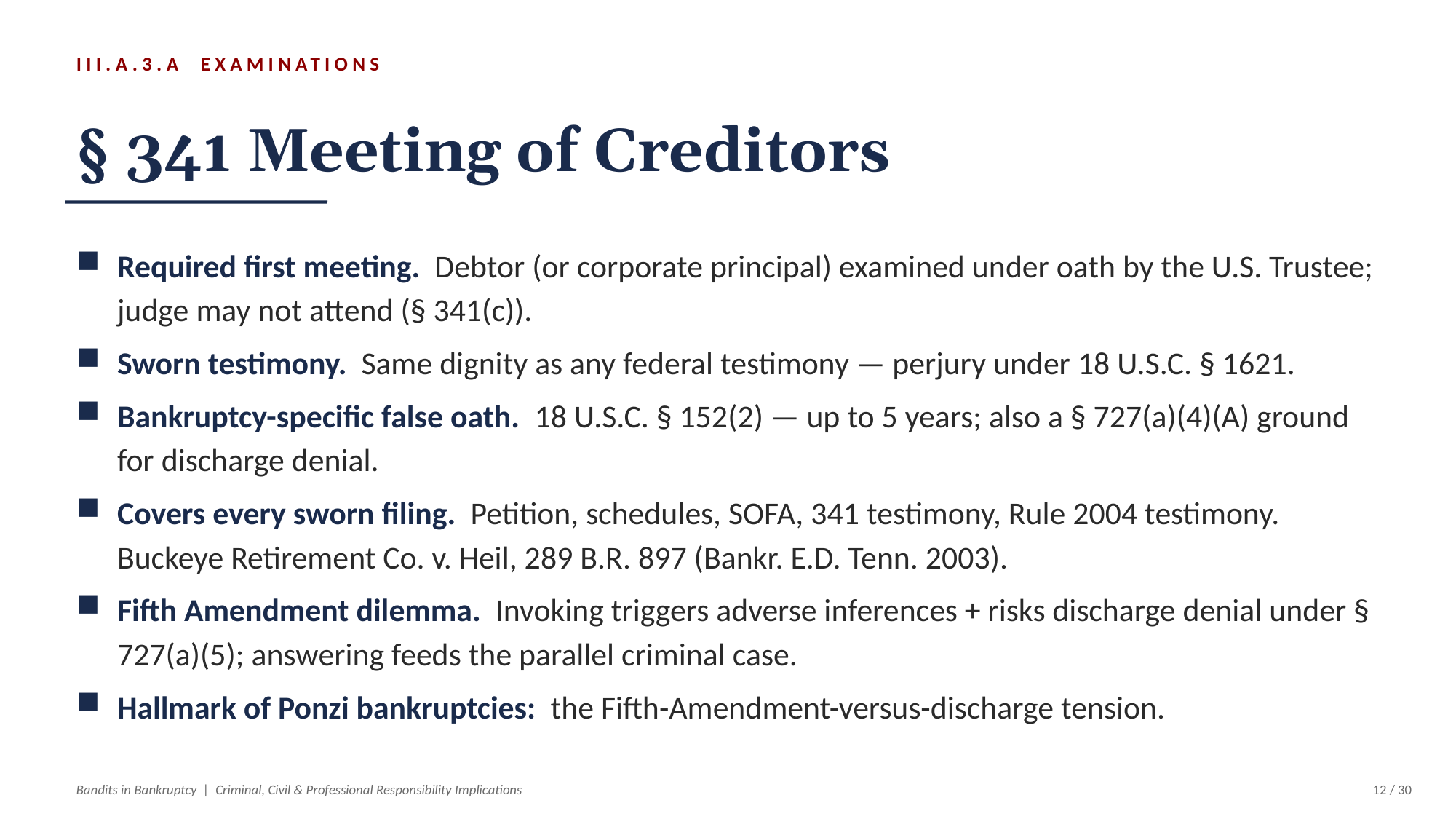

III.A.3.A  EXAMINATIONS
§ 341 Meeting of Creditors

Required first meeting.  Debtor (or corporate principal) examined under oath by the U.S. Trustee; judge may not attend (§ 341(c)).
Sworn testimony.  Same dignity as any federal testimony — perjury under 18 U.S.C. § 1621.
Bankruptcy-specific false oath.  18 U.S.C. § 152(2) — up to 5 years; also a § 727(a)(4)(A) ground for discharge denial.
Covers every sworn filing.  Petition, schedules, SOFA, 341 testimony, Rule 2004 testimony. Buckeye Retirement Co. v. Heil, 289 B.R. 897 (Bankr. E.D. Tenn. 2003).
Fifth Amendment dilemma.  Invoking triggers adverse inferences + risks discharge denial under § 727(a)(5); answering feeds the parallel criminal case.
Hallmark of Ponzi bankruptcies:  the Fifth-Amendment-versus-discharge tension.
Bandits in Bankruptcy  |  Criminal, Civil & Professional Responsibility Implications
12 / 30